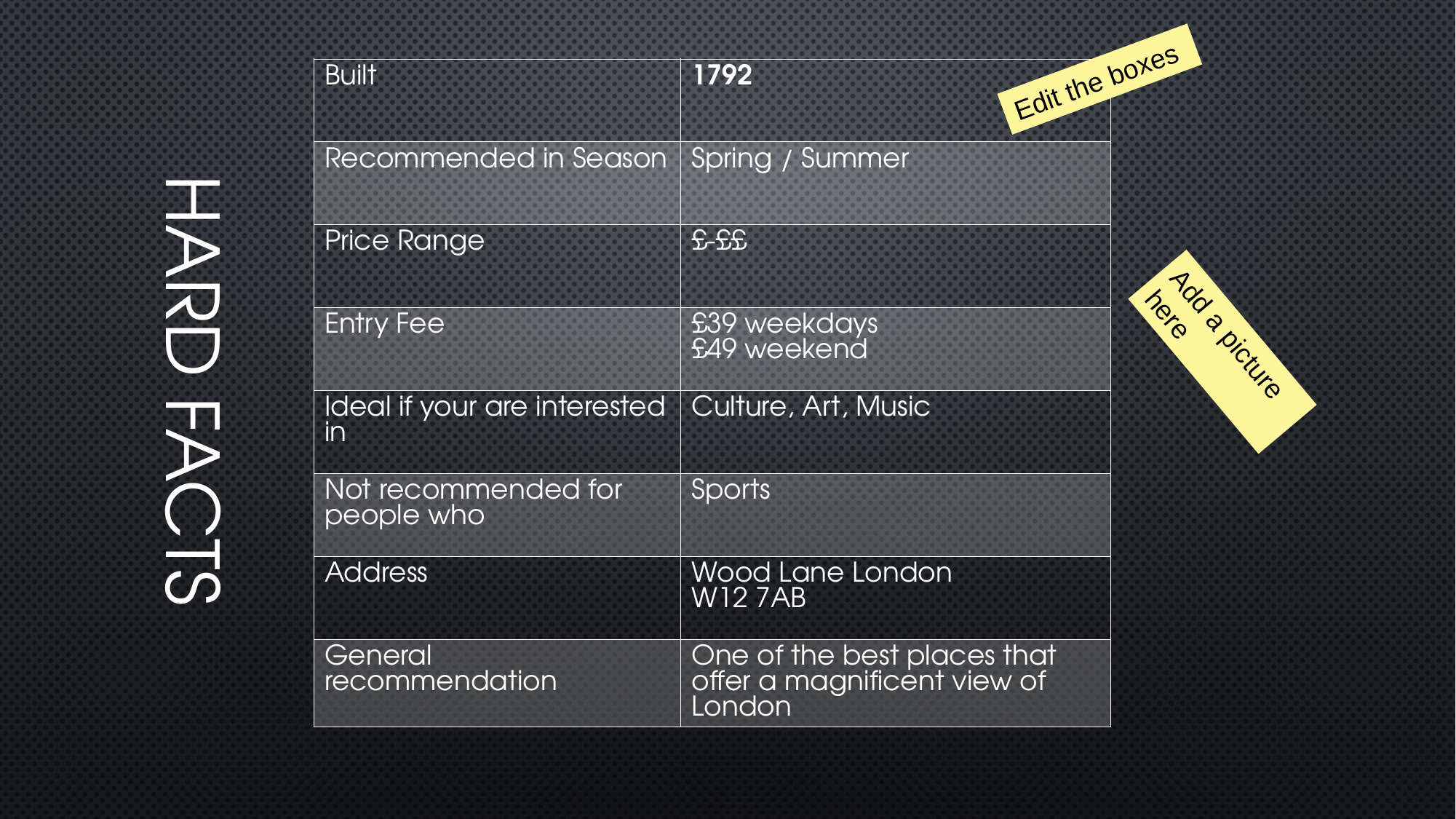

# Hard Facts
Edit the boxes
| Built | 1792 |
| --- | --- |
| Recommended in Season | Spring / Summer |
| Price Range | £-££ |
| Entry Fee | £39 weekdays £49 weekend |
| Ideal if your are interested in | Culture, Art, Music |
| Not recommended for people who | Sports |
| Address | Wood Lane London W12 7AB |
| General recommendation | One of the best places that offer a magnificent view of London |
Add a picture here